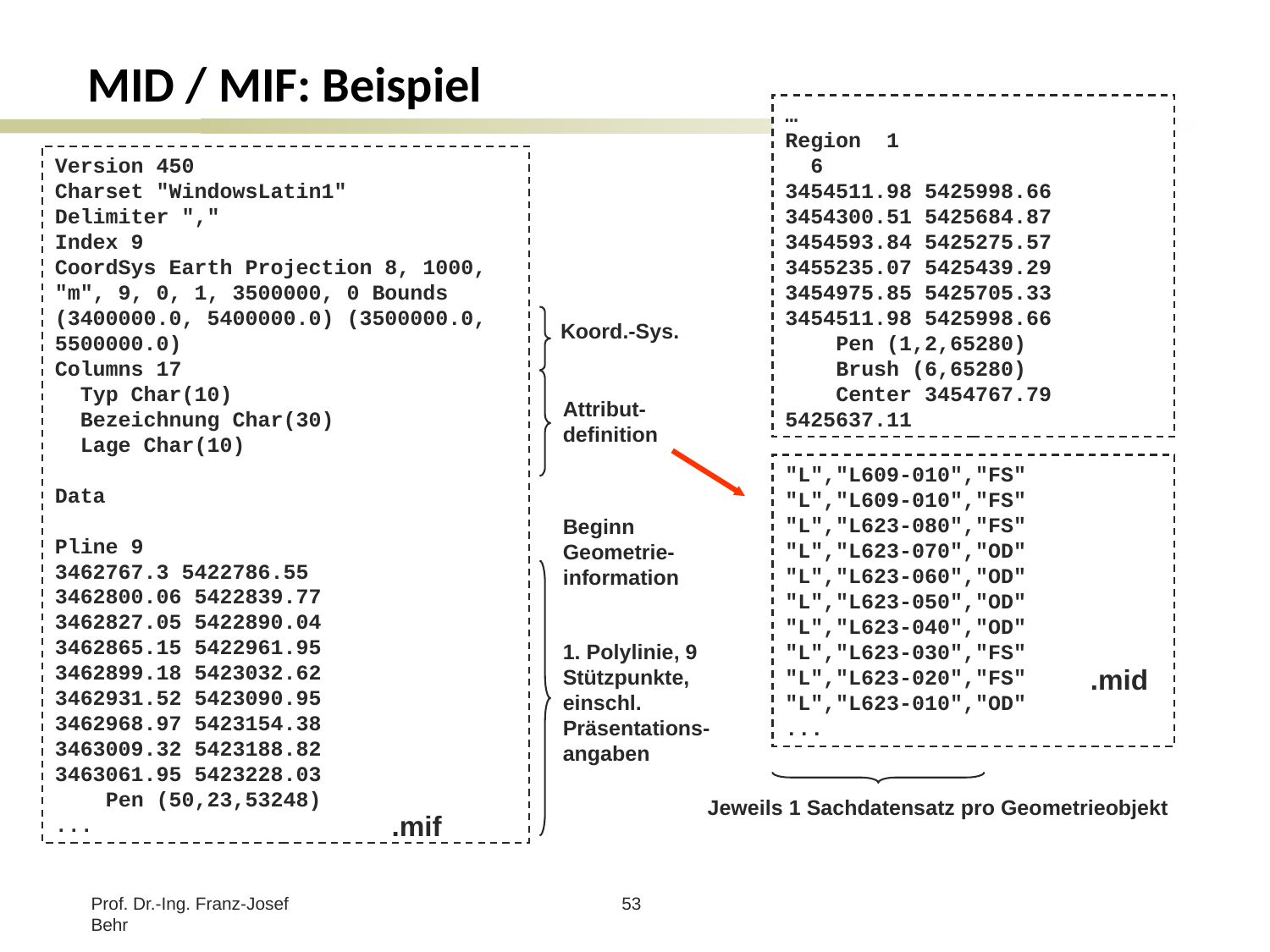

# MID / MIF: Beispiel
…
Region  1
  6
3454511.98 5425998.66
3454300.51 5425684.87
3454593.84 5425275.57
3455235.07 5425439.29
3454975.85 5425705.33
3454511.98 5425998.66
    Pen (1,2,65280)
    Brush (6,65280)
    Center 3454767.79 5425637.11
Version 450
Charset "WindowsLatin1"
Delimiter ","
Index 9
CoordSys Earth Projection 8, 1000, "m", 9, 0, 1, 3500000, 0 Bounds (3400000.0, 5400000.0) (3500000.0, 5500000.0)
Columns 17
  Typ Char(10)
  Bezeichnung Char(30)
  Lage Char(10)

Data

Pline 9
3462767.3 5422786.55
3462800.06 5422839.77
3462827.05 5422890.04
3462865.15 5422961.95
3462899.18 5423032.62
3462931.52 5423090.95
3462968.97 5423154.38
3463009.32 5423188.82
3463061.95 5423228.03
    Pen (50,23,53248)
...

Koord.-Sys.

Attribut-definition

"L","L609-010","FS"
"L","L609-010","FS"
"L","L623-080","FS"
"L","L623-070","OD"
"L","L623-060","OD"
"L","L623-050","OD"
"L","L623-040","OD"
"L","L623-030","FS"
"L","L623-020","FS"
"L","L623-010","OD"
...
Beginn
Geometrie-information

1. Polylinie, 9 Stützpunkte, einschl. Präsentations-angaben
.mid

Jeweils 1 Sachdatensatz pro Geometrieobjekt
.mif
Prof. Dr.-Ing. Franz-Josef Behr
53